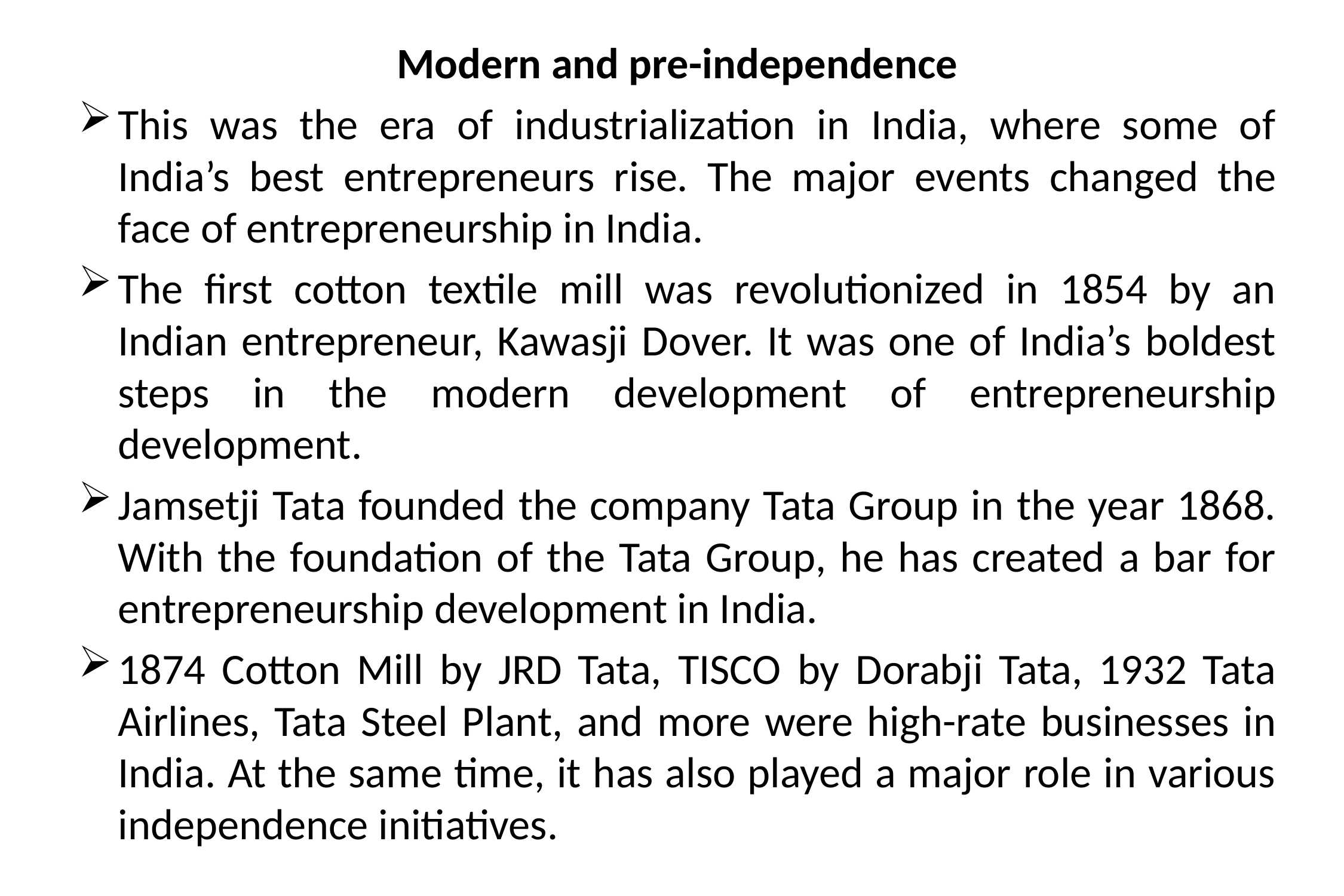

Modern and pre-independence
This was the era of industrialization in India, where some of India’s best entrepreneurs rise. The major events changed the face of entrepreneurship in India.
The first cotton textile mill was revolutionized in 1854 by an Indian entrepreneur, Kawasji Dover. It was one of India’s boldest steps in the modern development of entrepreneurship development.
Jamsetji Tata founded the company Tata Group in the year 1868. With the foundation of the Tata Group, he has created a bar for entrepreneurship development in India.
1874 Cotton Mill by JRD Tata, TISCO by Dorabji Tata, 1932 Tata Airlines, Tata Steel Plant, and more were high-rate businesses in India. At the same time, it has also played a major role in various independence initiatives.